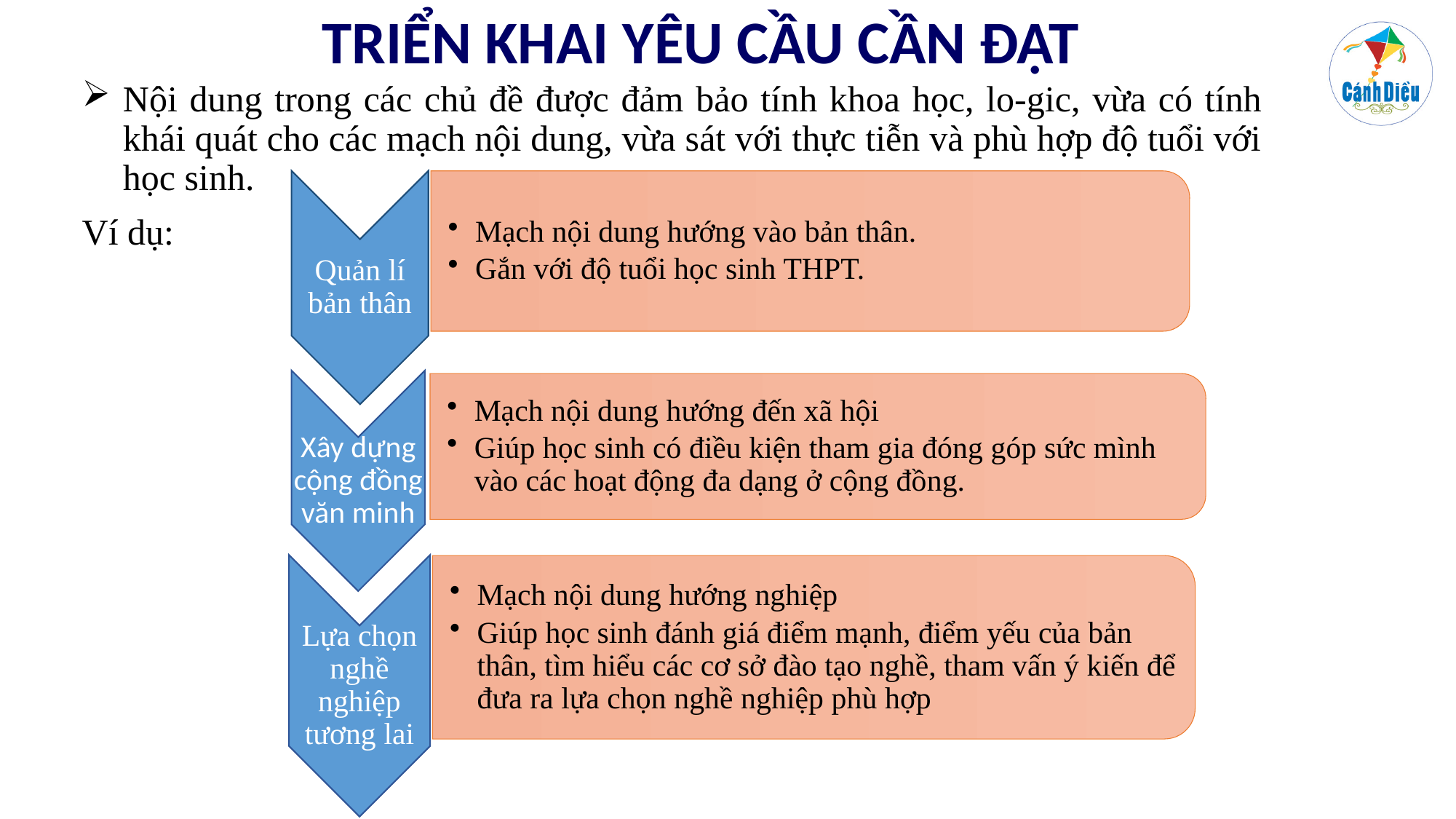

# TRIỂN KHAI YÊU CẦU CẦN ĐẠT
Nội dung trong các chủ đề được đảm bảo tính khoa học, lo-gic, vừa có tính khái quát cho các mạch nội dung, vừa sát với thực tiễn và phù hợp độ tuổi với học sinh.
Ví dụ:
Quản lí bản thân
Mạch nội dung hướng vào bản thân.
Gắn với độ tuổi học sinh THPT.
Xây dựng cộng đồng văn minh
Mạch nội dung hướng đến xã hội
Giúp học sinh có điều kiện tham gia đóng góp sức mình vào các hoạt động đa dạng ở cộng đồng.
Lựa chọn nghề nghiệp tương lai
Mạch nội dung hướng nghiệp
Giúp học sinh đánh giá điểm mạnh, điểm yếu của bản thân, tìm hiểu các cơ sở đào tạo nghề, tham vấn ý kiến để đưa ra lựa chọn nghề nghiệp phù hợp